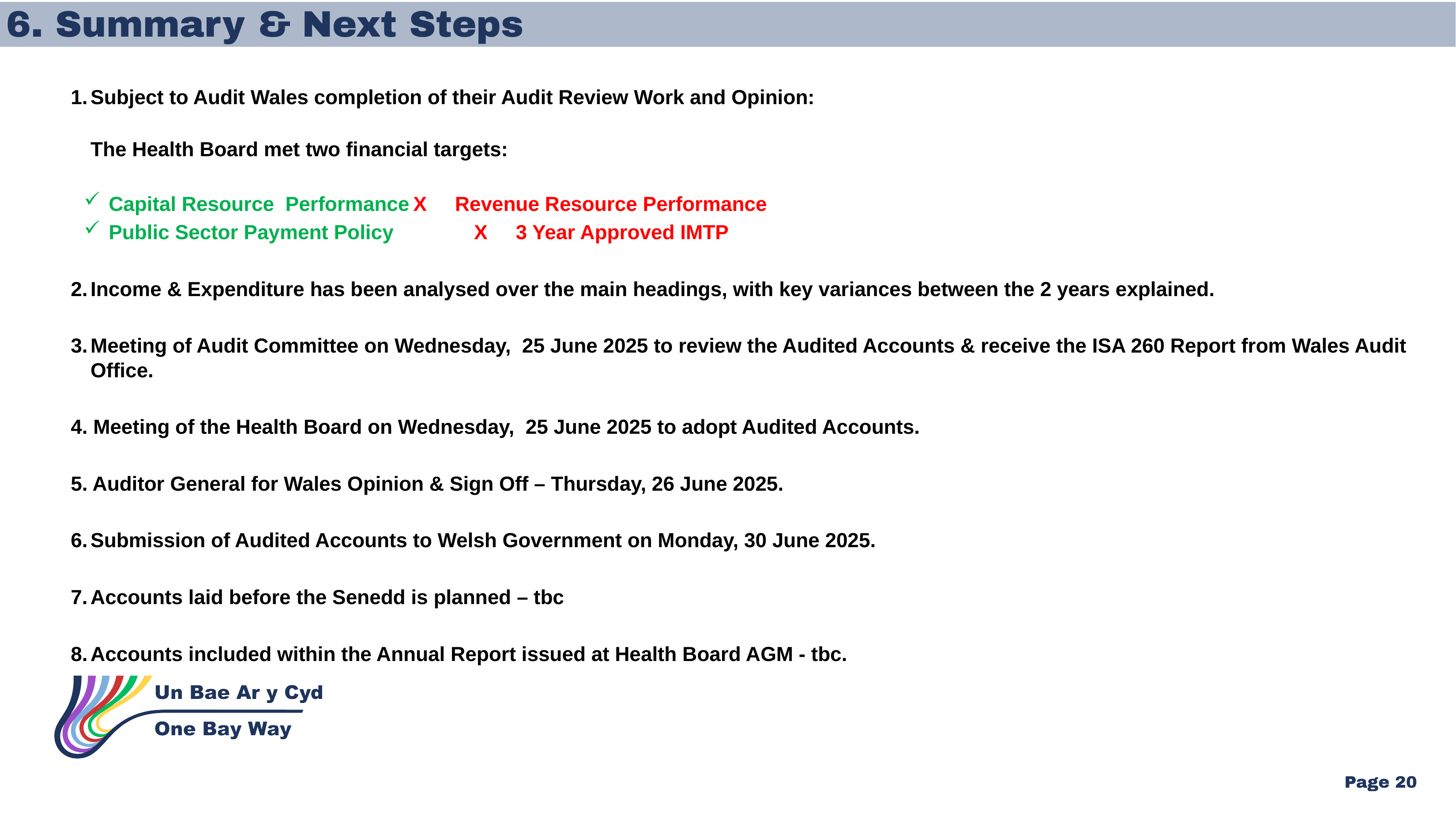

6. Summary & Next Steps

1.	Subject to Audit Wales completion of their Audit Review Work and Opinion:

	The Health Board met two financial targets:

Capital Resource  Performance		X     Revenue Resource Performance
Public Sector Payment Policy		        	X     3 Year Approved IMTP

2.	Income & Expenditure has been analysed over the main headings, with key variances between the 2 years explained.

3.	Meeting of Audit Committee on Wednesday,  25 June 2025 to review the Audited Accounts & receive the ISA 260 Report from Wales Audit Office.

4. Meeting of the Health Board on Wednesday,  25 June 2025 to adopt Audited Accounts.

5. Auditor General for Wales Opinion & Sign Off – Thursday, 26 June 2025.

6.	Submission of Audited Accounts to Welsh Government on Monday, 30 June 2025.

7.	Accounts laid before the Senedd is planned – tbc

8.	Accounts included within the Annual Report issued at Health Board AGM - tbc.

Page 20